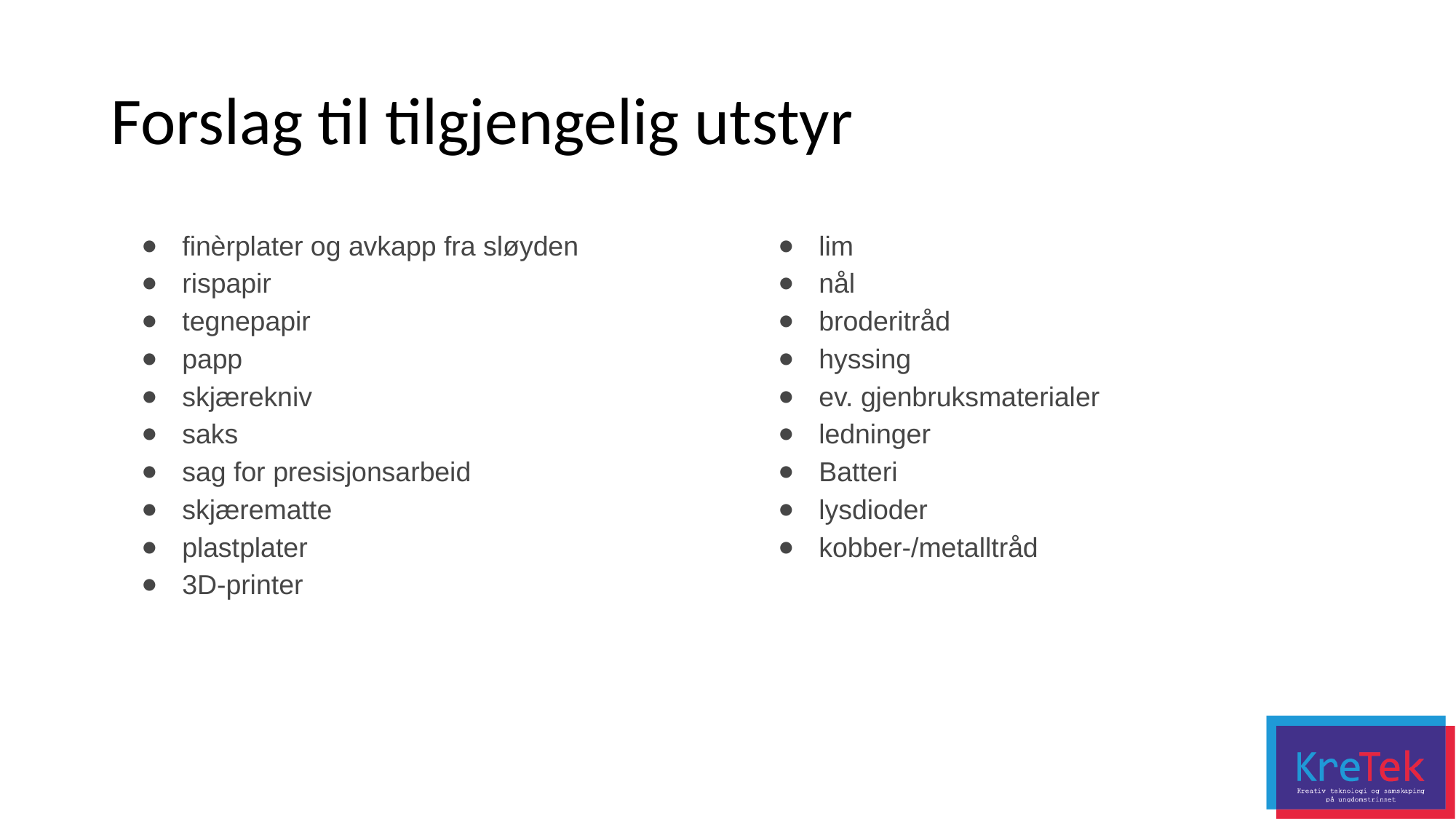

# Forslag til tilgjengelig utstyr
finèrplater og avkapp fra sløyden
rispapir
tegnepapir
papp
skjærekniv
saks
sag for presisjonsarbeid
skjærematte
plastplater
3D-printer

lim
nål
broderitråd
hyssing
ev. gjenbruksmaterialer
ledninger
Batteri
lysdioder
kobber-/metalltråd